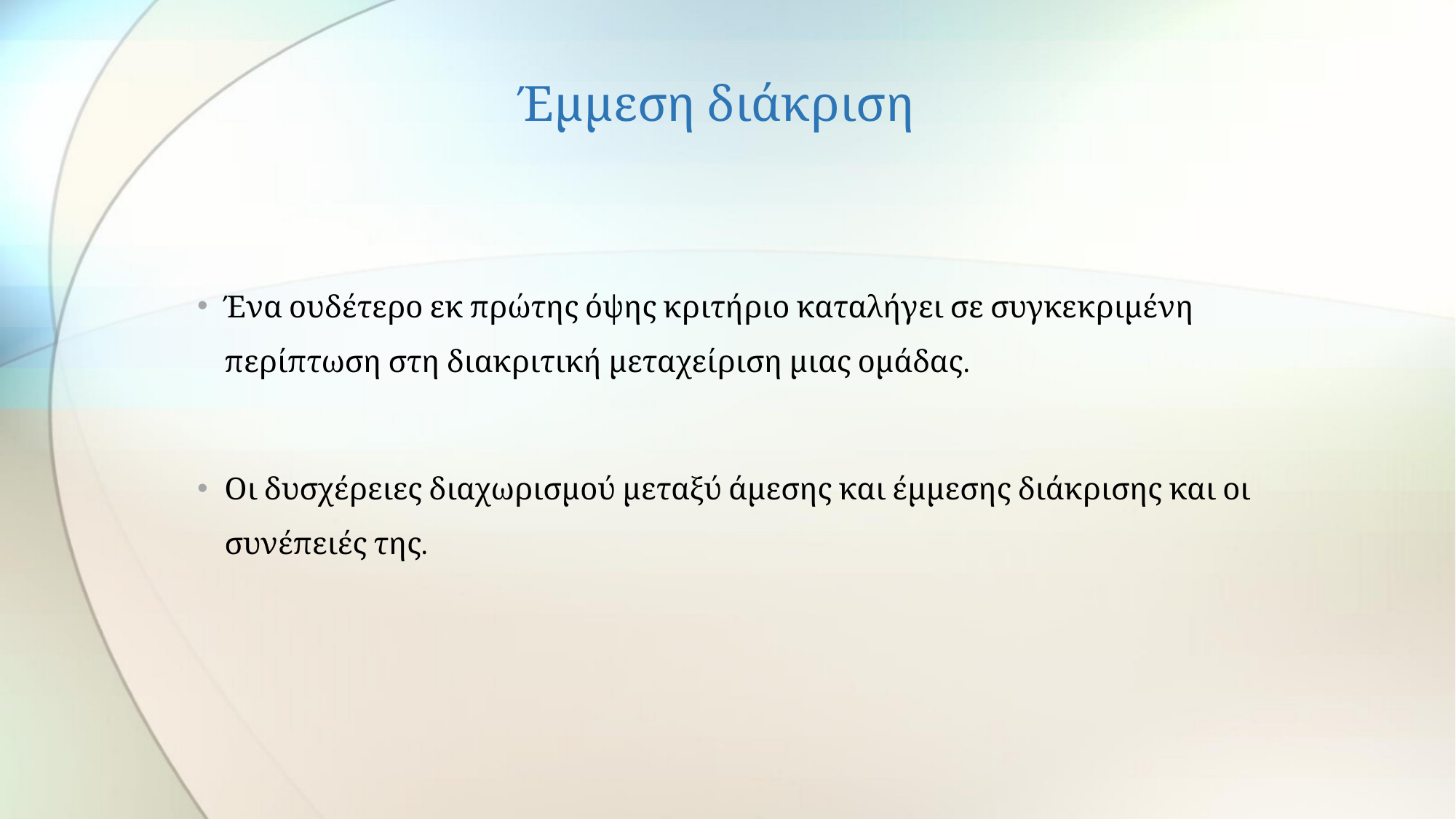

# Έμμεση διάκριση

Ένα ουδέτερο εκ πρώτης όψης κριτήριο καταλήγει σε συγκεκριμένη περίπτωση στη διακριτική μεταχείριση μιας ομάδας.

Οι δυσχέρειες διαχωρισμού μεταξύ άμεσης και έμμεσης διάκρισης και οι συνέπειές της.